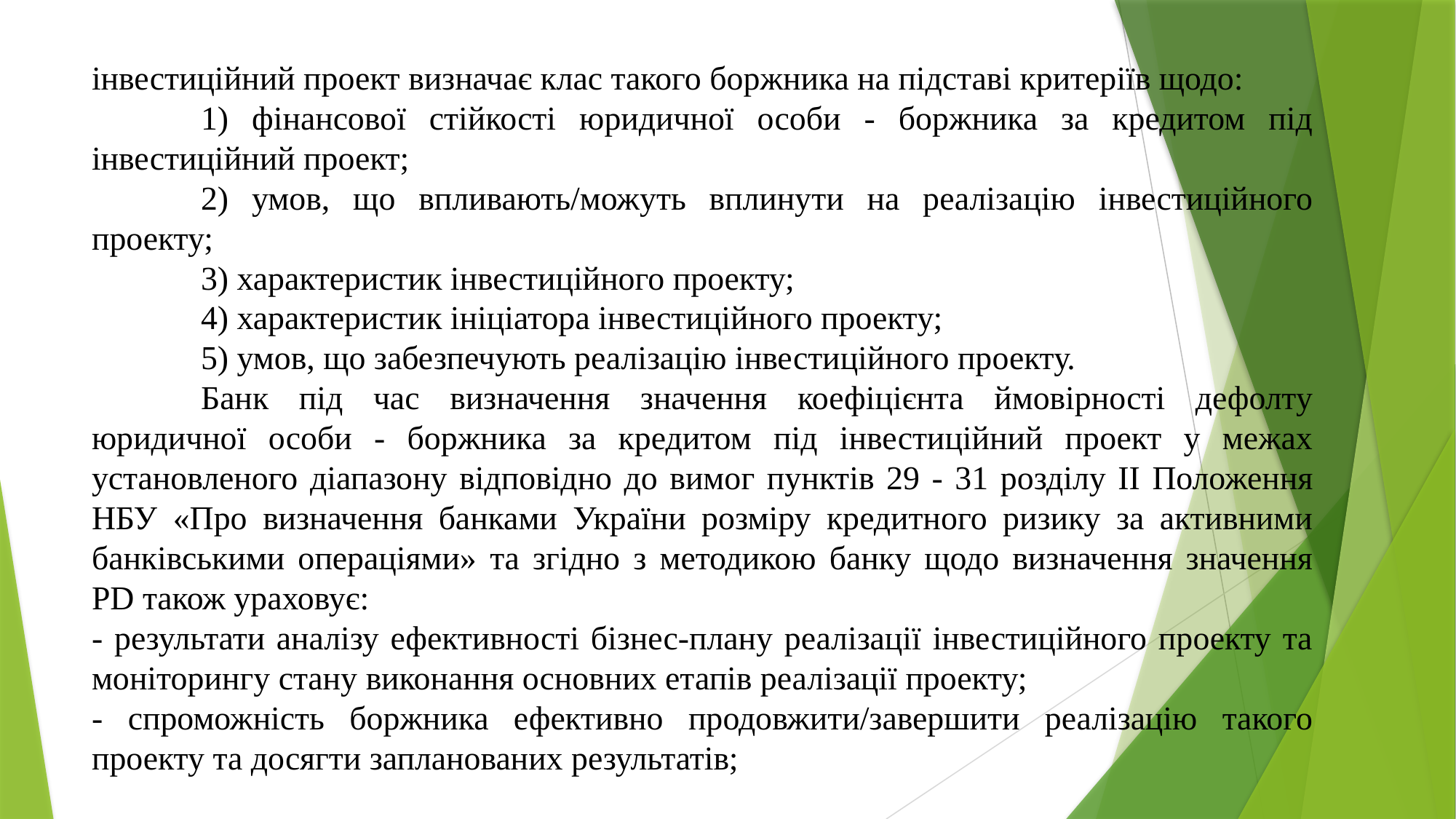

інвестиційний проект визначає клас такого боржника на підставі критеріїв щодо:
	1) фінансової стійкості юридичної особи - боржника за кредитом під інвестиційний проект;
	2) умов, що впливають/можуть вплинути на реалізацію інвестиційного проекту;
	3) характеристик інвестиційного проекту;
	4) характеристик ініціатора інвестиційного проекту;
	5) умов, що забезпечують реалізацію інвестиційного проекту.
	Банк під час визначення значення коефіцієнта ймовірності дефолту юридичної особи - боржника за кредитом під інвестиційний проект у межах установленого діапазону відповідно до вимог пунктів 29 - 31 розділу II Положення НБУ «Про визначення банками України розміру кредитного ризику за активними банківськими операціями» та згідно з методикою банку щодо визначення значення PD також ураховує:
- результати аналізу ефективності бізнес-плану реалізації інвестиційного проекту та моніторингу стану виконання основних етапів реалізації проекту;
- спроможність боржника ефективно продовжити/завершити реалізацію такого проекту та досягти запланованих результатів;